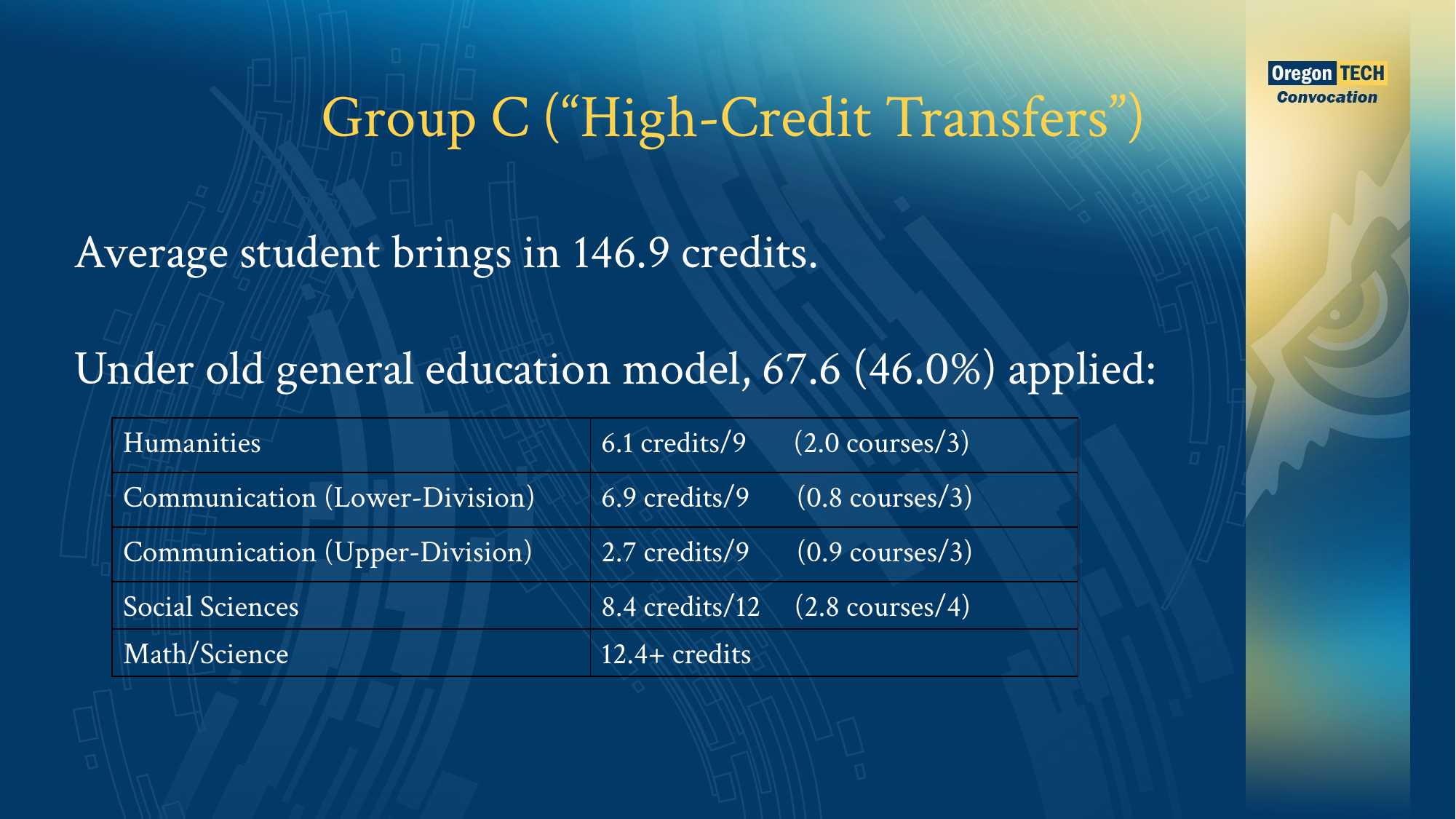

Group C (“High-Credit Transfers”)
Average student brings in 146.9 credits.

Under old general education model, 67.6 (46.0%) applied:

| Humanities | 6.1 credits/9 (2.0 courses/3) |
| --- | --- |
| Communication (Lower-Division) | 6.9 credits/9 (0.8 courses/3) |
| Communication (Upper-Division) | 2.7 credits/9 (0.9 courses/3) |
| Social Sciences | 8.4 credits/12 (2.8 courses/4) |
| Math/Science | 12.4+ credits |